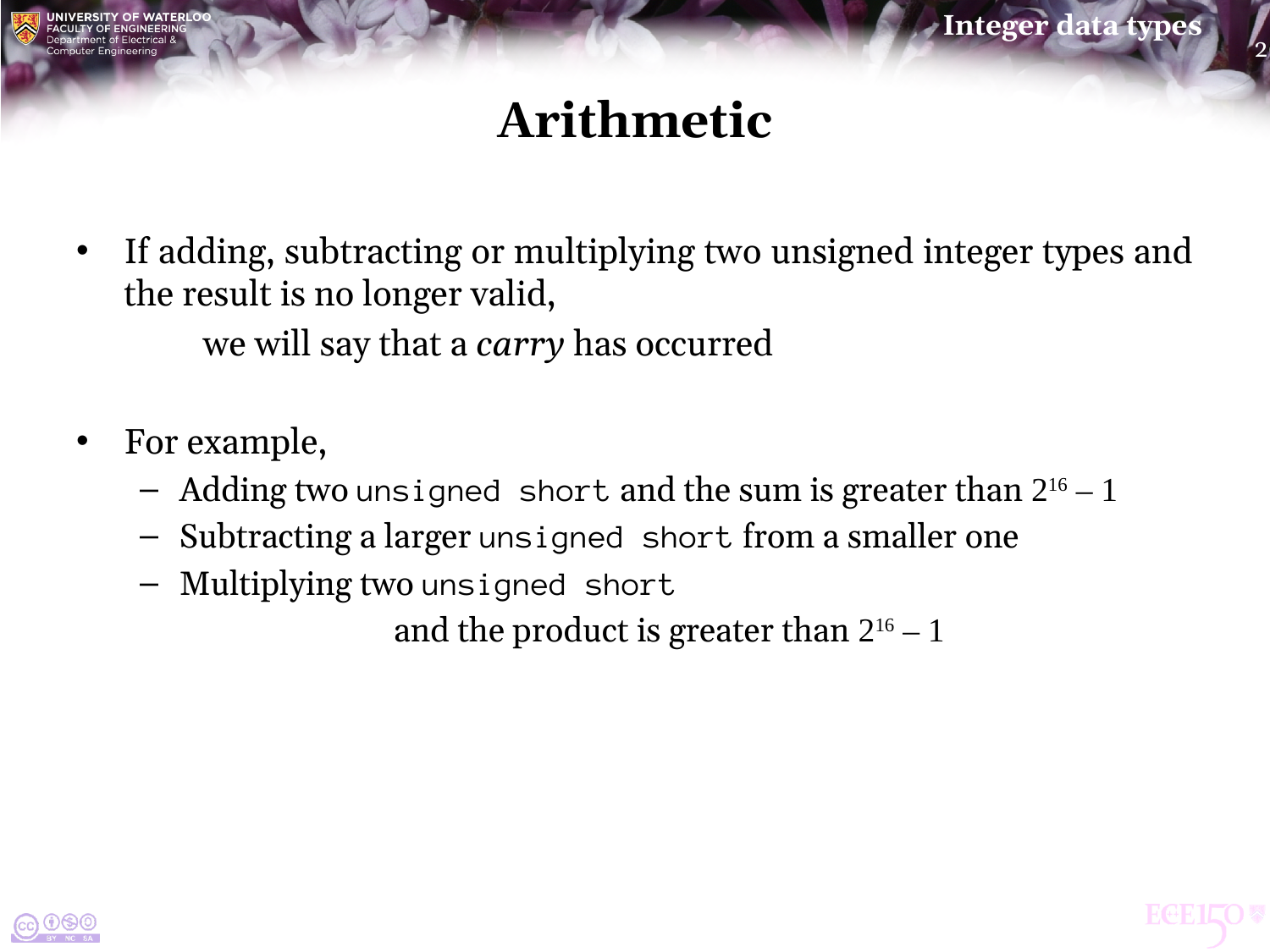

# Arithmetic
If adding, subtracting or multiplying two unsigned integer types and the result is no longer valid,
	we will say that a carry has occurred

For example,
Adding two unsigned short and the sum is greater than 216 – 1
Subtracting a larger unsigned short from a smaller one
Multiplying two unsigned short
		and the product is greater than 216 – 1